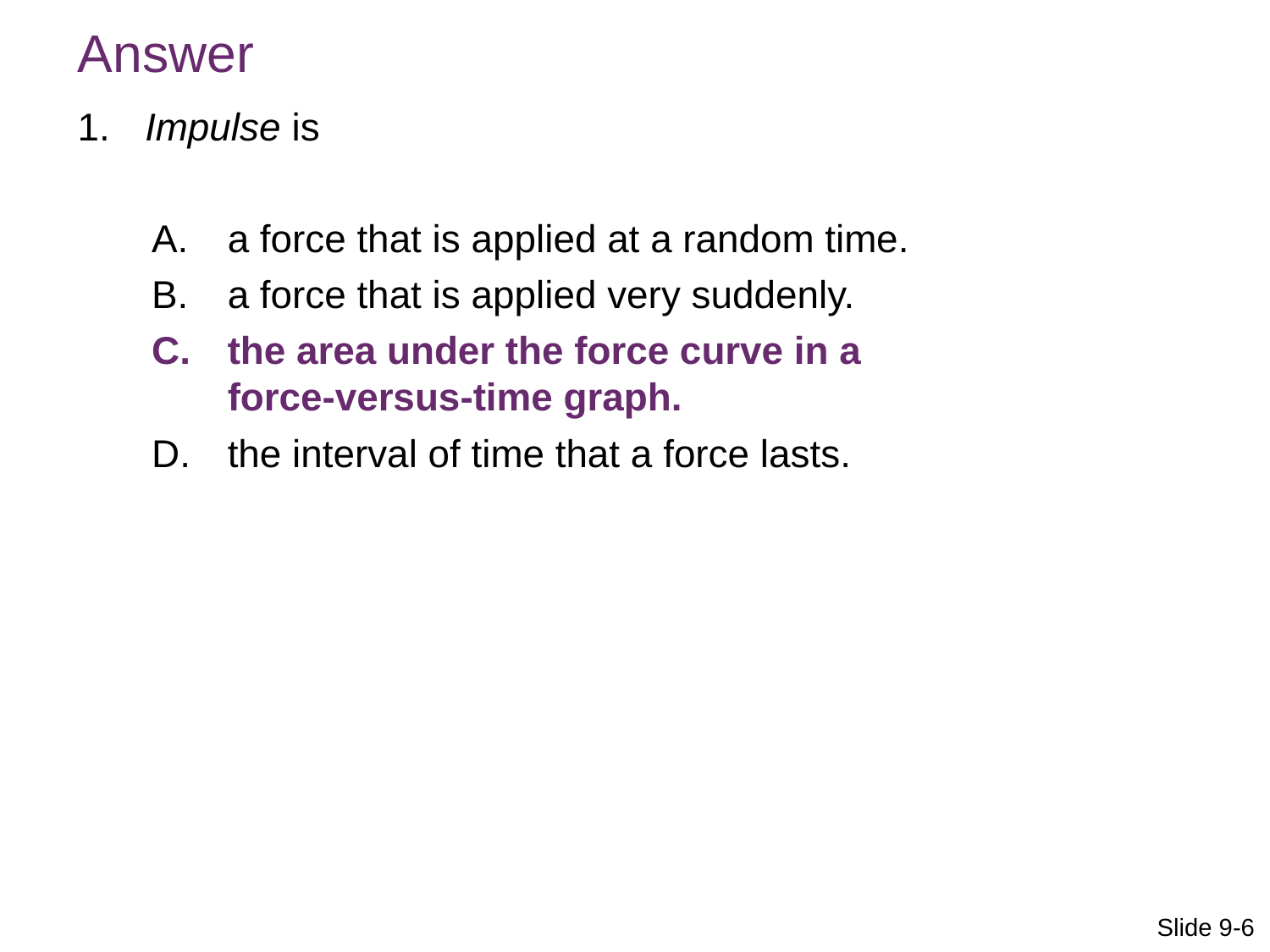

Answer
 Impulse is

a force that is applied at a random time.
a force that is applied very suddenly.
the area under the force curve in a
force-versus-time graph.
the interval of time that a force lasts.

Slide 9-6